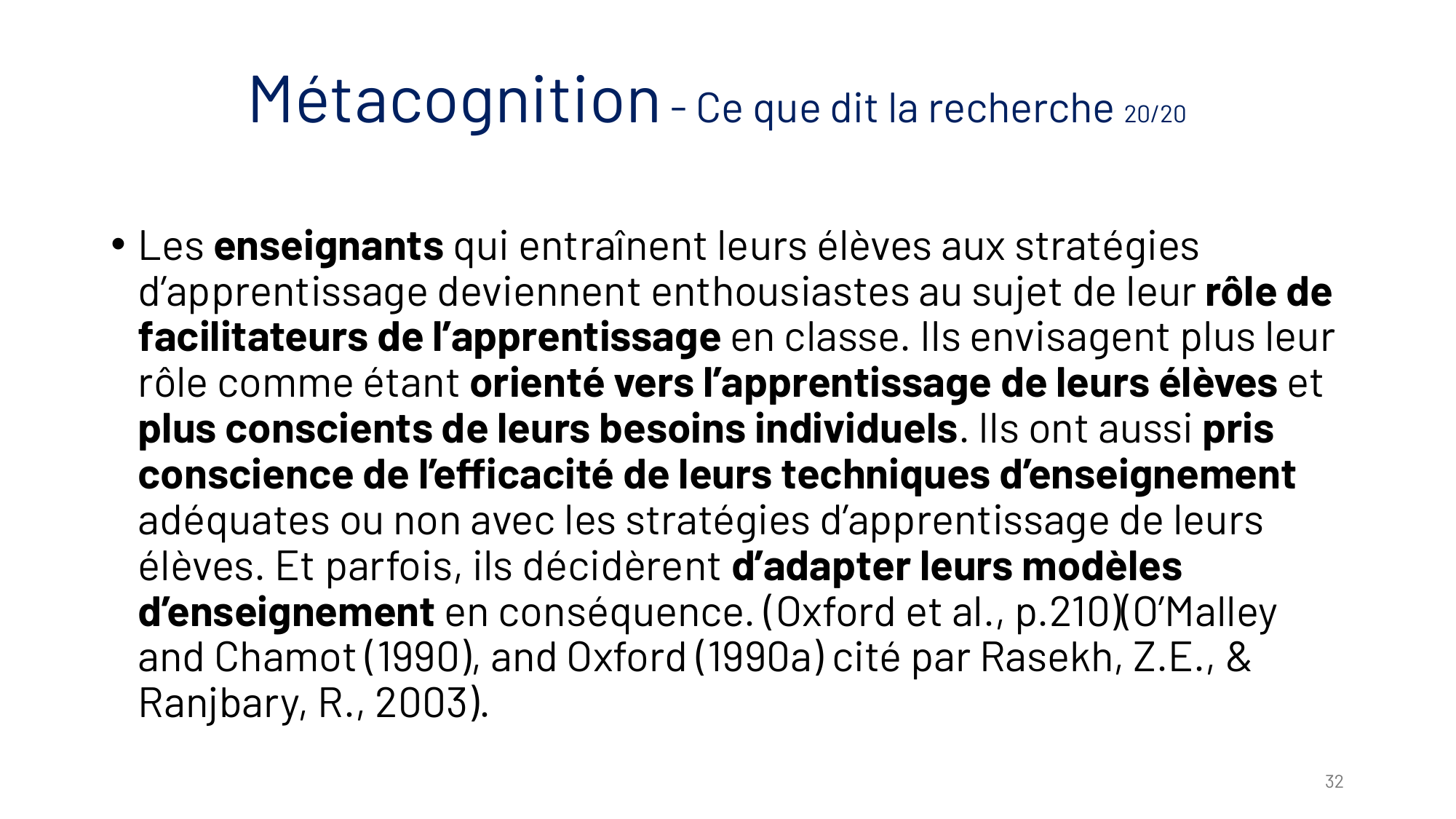

# Métacognition - Ce que dit la recherche 20/20
Les enseignants qui entraînent leurs élèves aux stratégies d’apprentissage deviennent enthousiastes au sujet de leur rôle de facilitateurs de l’apprentissage en classe. Ils envisagent plus leur rôle comme étant orienté vers l’apprentissage de leurs élèves et plus conscients de leurs besoins individuels. Ils ont aussi pris conscience de l’efficacité de leurs techniques d’enseignement adéquates ou non avec les stratégies d’apprentissage de leurs élèves. Et parfois, ils décidèrent d’adapter leurs modèles d’enseignement en conséquence. (Oxford et al., p.210)(O’Malley and Chamot (1990), and Oxford (1990a) cité par Rasekh, Z.E., & Ranjbary, R., 2003).
32